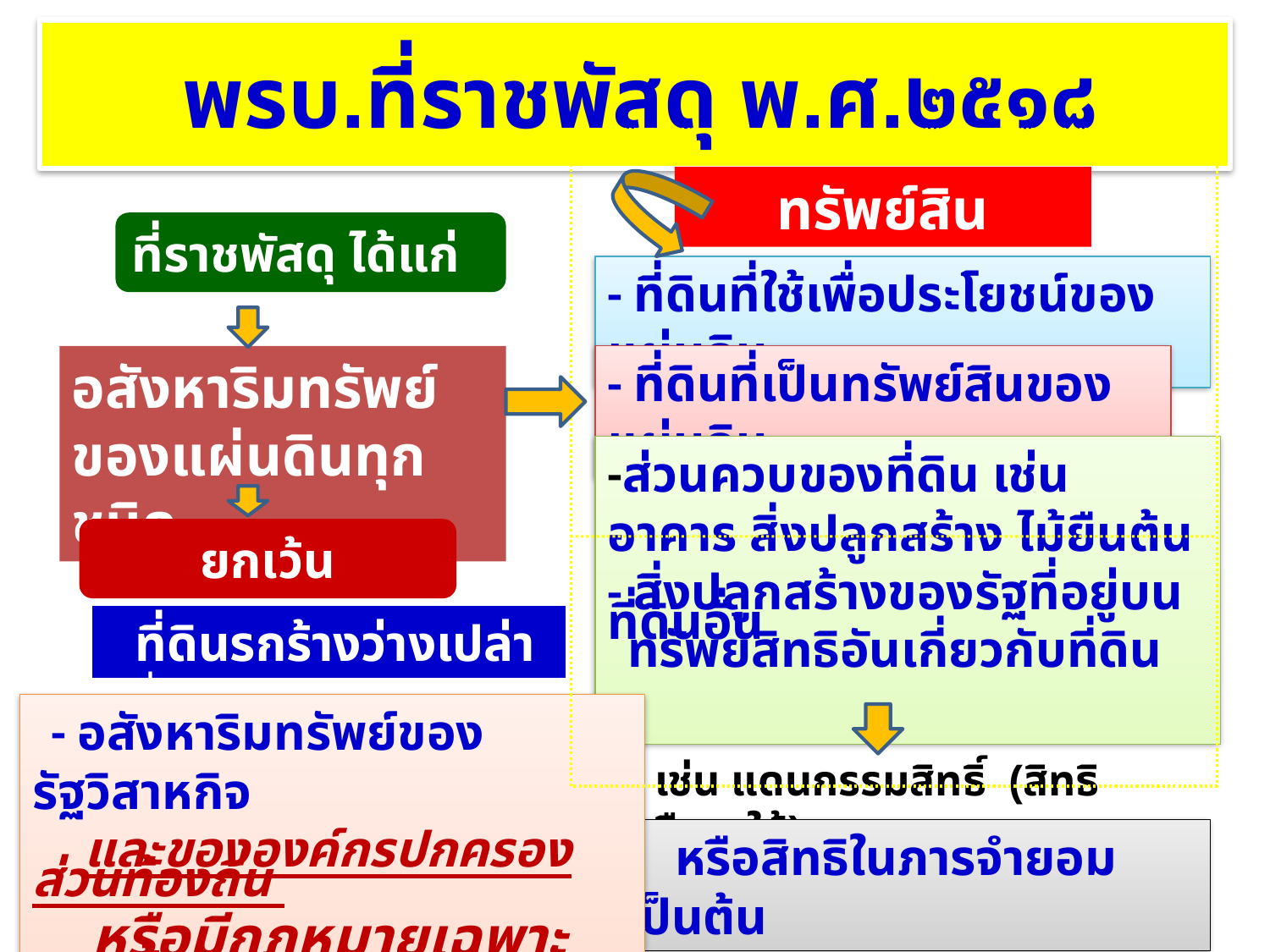

พรบ.ที่ราชพัสดุ พ.ศ.๒๕๑๘

ทรัพย์สิน

ที่ราชพัสดุ ได้แก่
- ที่ดินที่ใช้เพื่อประโยชน์ของแผ่นดิน
- ที่ดินที่เป็นทรัพย์สินของแผ่นดิน
-ส่วนควบของที่ดิน เช่น อาคาร สิ่งปลูกสร้าง ไม้ยืนต้น
- สิ่งปลูกสร้างของรัฐที่อยู่บนที่ดินอื่น

อสังหาริมทรัพย์ของแผ่นดินทุกชนิด

ยกเว้น

- ที่ดินรกร้างว่างเปล่า
ทรัพยสิทธิอันเกี่ยวกับที่ดิน
- ที่ดินสำหรับพลเมืองใช้ร่วมกัน
  - อสังหาริมทรัพย์ของรัฐวิสาหกิจ
    และขององค์กรปกครองส่วนท้องถิ่น
    หรือมีกฎหมายเฉพาะยกเว้น

    เช่น แดนกรรมสิทธิ์  (สิทธิเหนือ – ใต้)พื้นดิน)
    หรือสิทธิในภารจำยอม   เป็นต้น